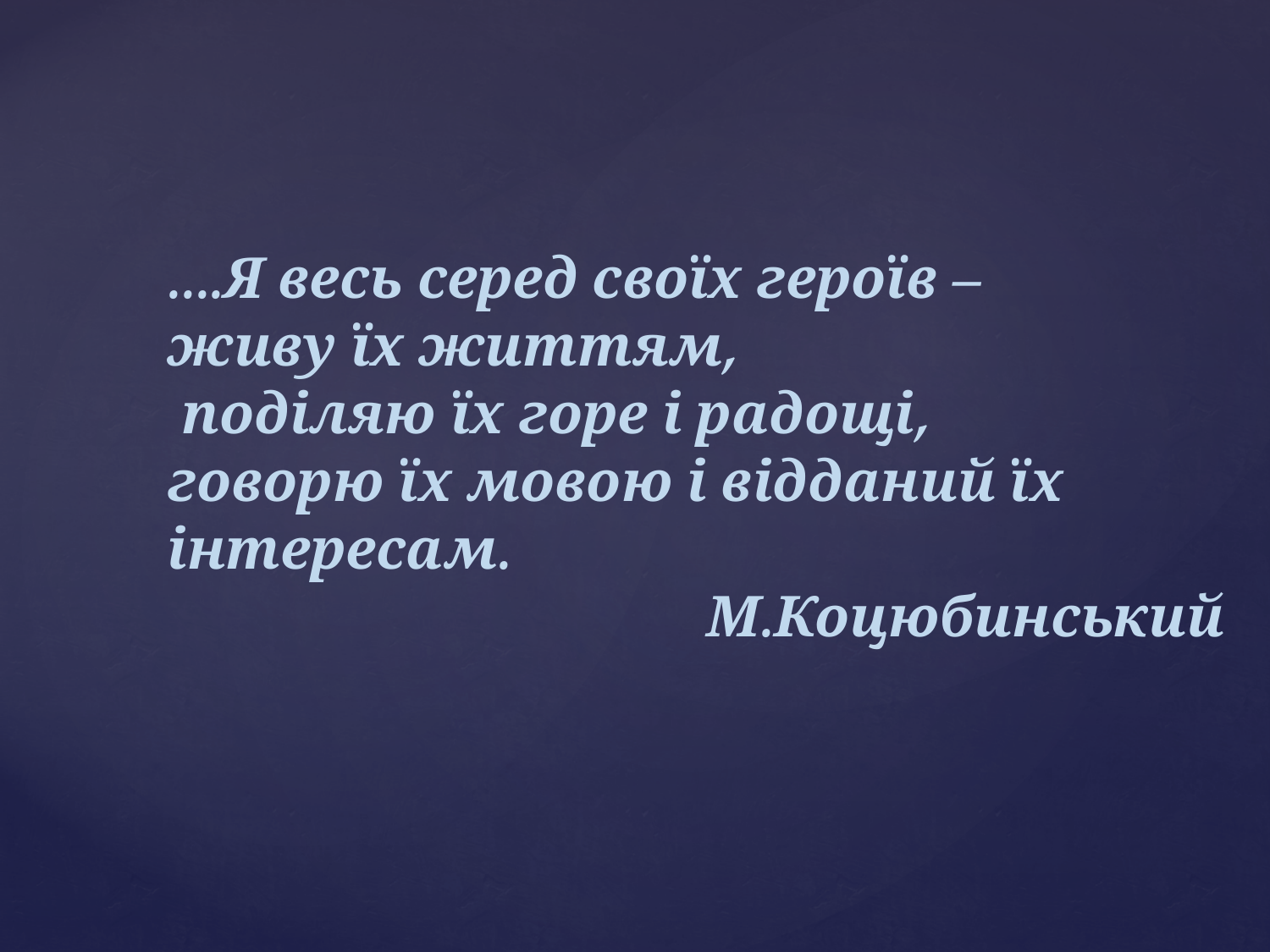

....Я весь серед своїх героїв –
живу їх життям,
 поділяю їх горе і радощі,
говорю їх мовою і відданий їх інтересам.
                                      М.Коцюбинський